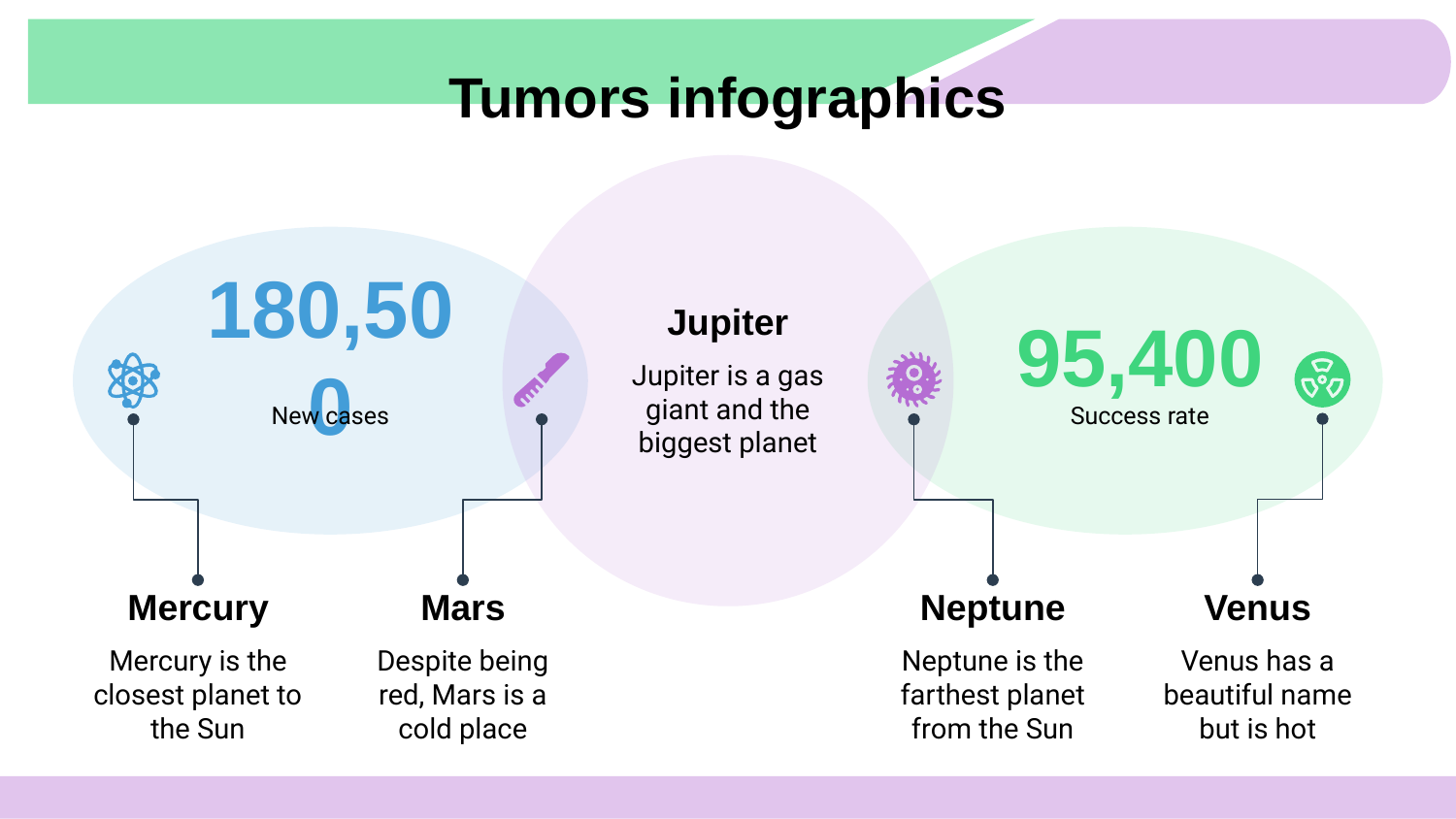

# Tumors infographics

Jupiter
Jupiter is a gas giant and the biggest planet
180,500
New cases
95,400
Success rate

Mercury
Mercury is the closest planet to the Sun
Mars
Despite being red, Mars is a cold place
Neptune
Neptune is the farthest planet from the Sun
Venus
Venus has a beautiful name but is hot